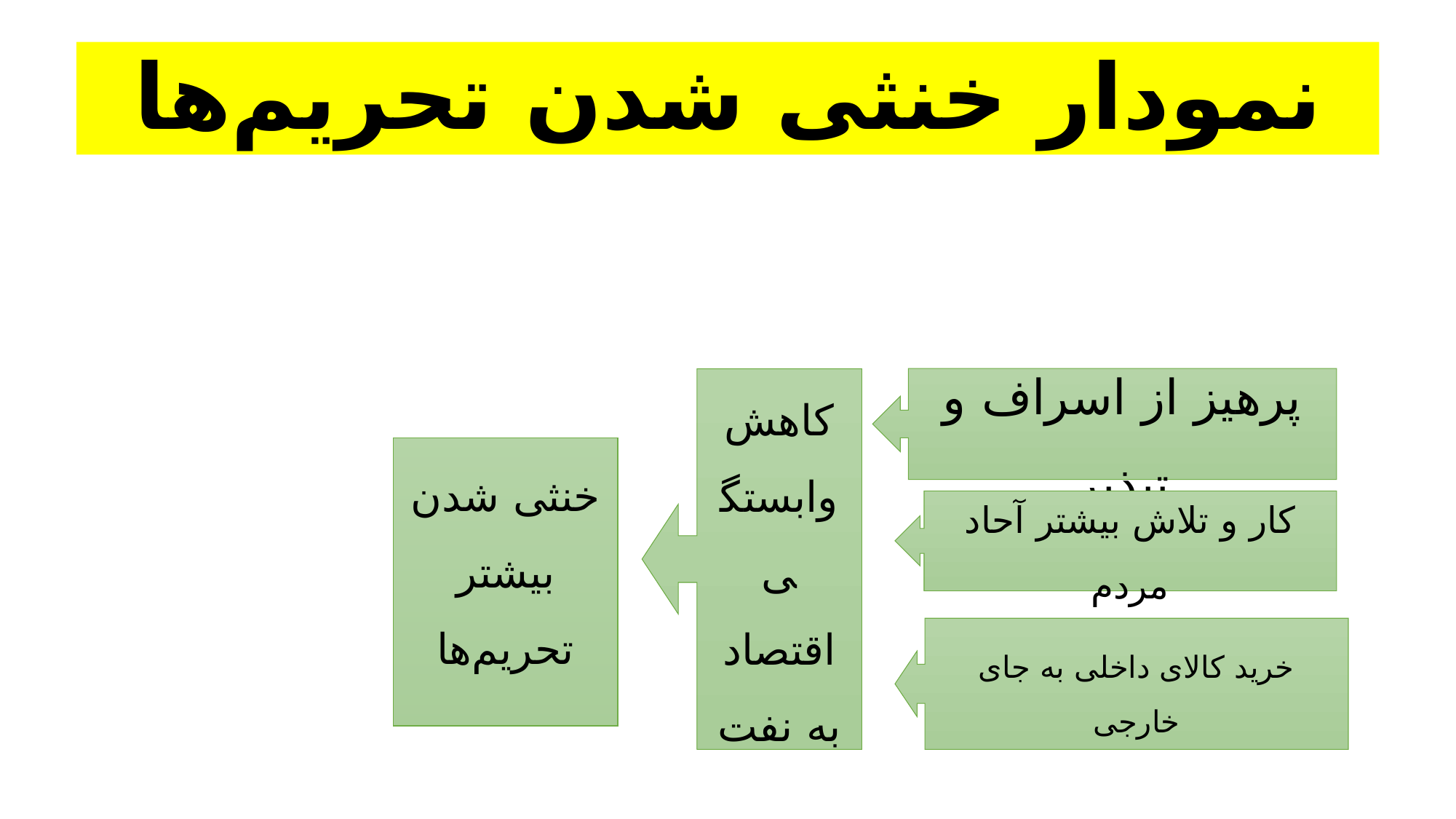

# نمودار خنثی شدن تحریم‌ها

پرهیز از اسراف و تبذیر
کاهش وابستگی اقتصاد
به نفت
خنثی شدن
 بیشتر
تحریم‌ها
کار و تلاش بیشتر آحاد مردم
خرید کالای داخلی به جای خارجی